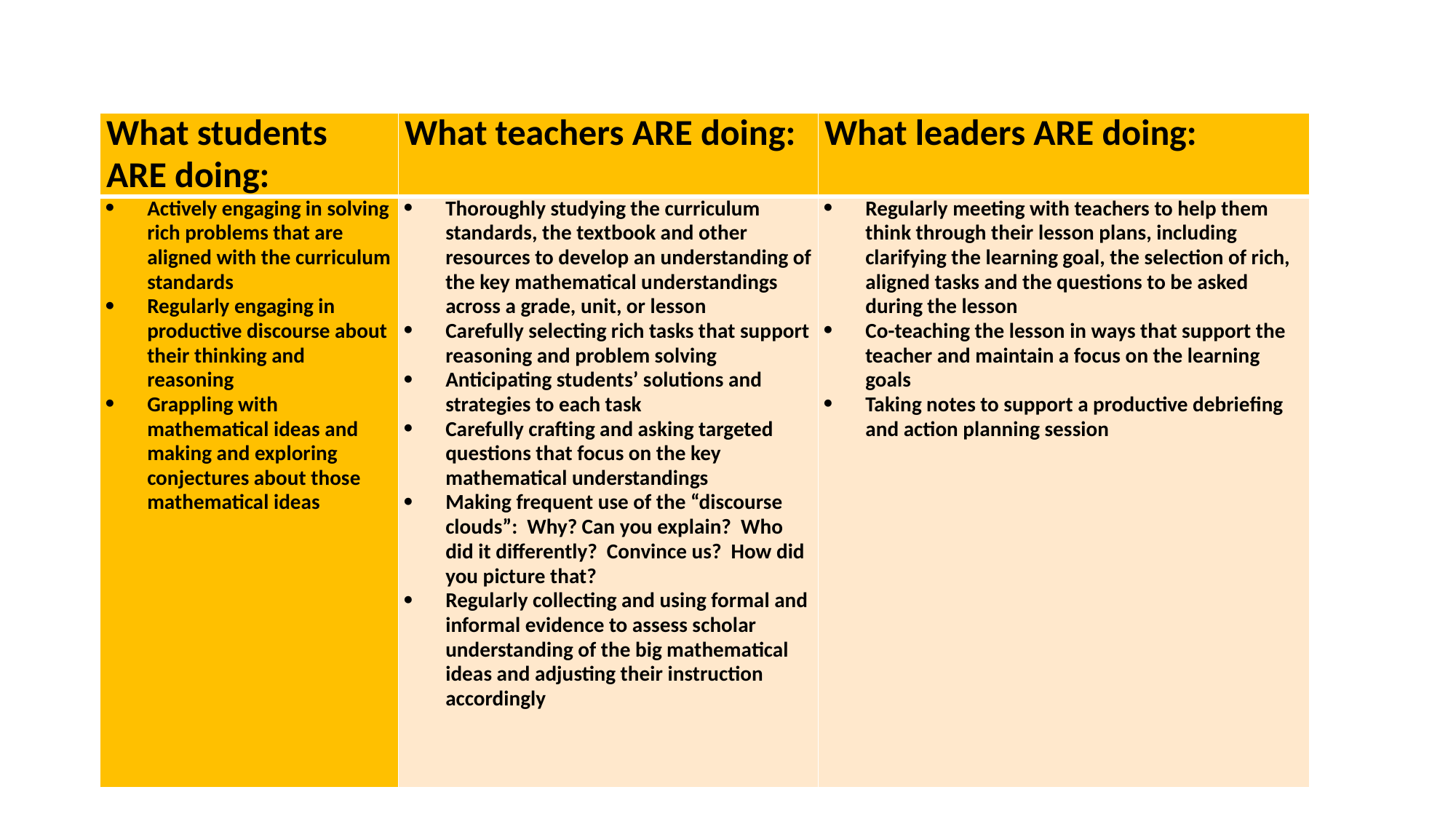

#
| What students ARE doing: | What teachers ARE doing: | What leaders ARE doing: |
| --- | --- | --- |
| Actively engaging in solving rich problems that are aligned with the curriculum standards Regularly engaging in productive discourse about their thinking and reasoning Grappling with mathematical ideas and making and exploring conjectures about those mathematical ideas | Thoroughly studying the curriculum standards, the textbook and other resources to develop an understanding of the key mathematical understandings across a grade, unit, or lesson Carefully selecting rich tasks that support reasoning and problem solving Anticipating students’ solutions and strategies to each task Carefully crafting and asking targeted questions that focus on the key mathematical understandings Making frequent use of the “discourse clouds”: Why? Can you explain? Who did it differently? Convince us? How did you picture that? Regularly collecting and using formal and informal evidence to assess scholar understanding of the big mathematical ideas and adjusting their instruction accordingly | Regularly meeting with teachers to help them think through their lesson plans, including clarifying the learning goal, the selection of rich, aligned tasks and the questions to be asked during the lesson Co-teaching the lesson in ways that support the teacher and maintain a focus on the learning goals Taking notes to support a productive debriefing and action planning session |